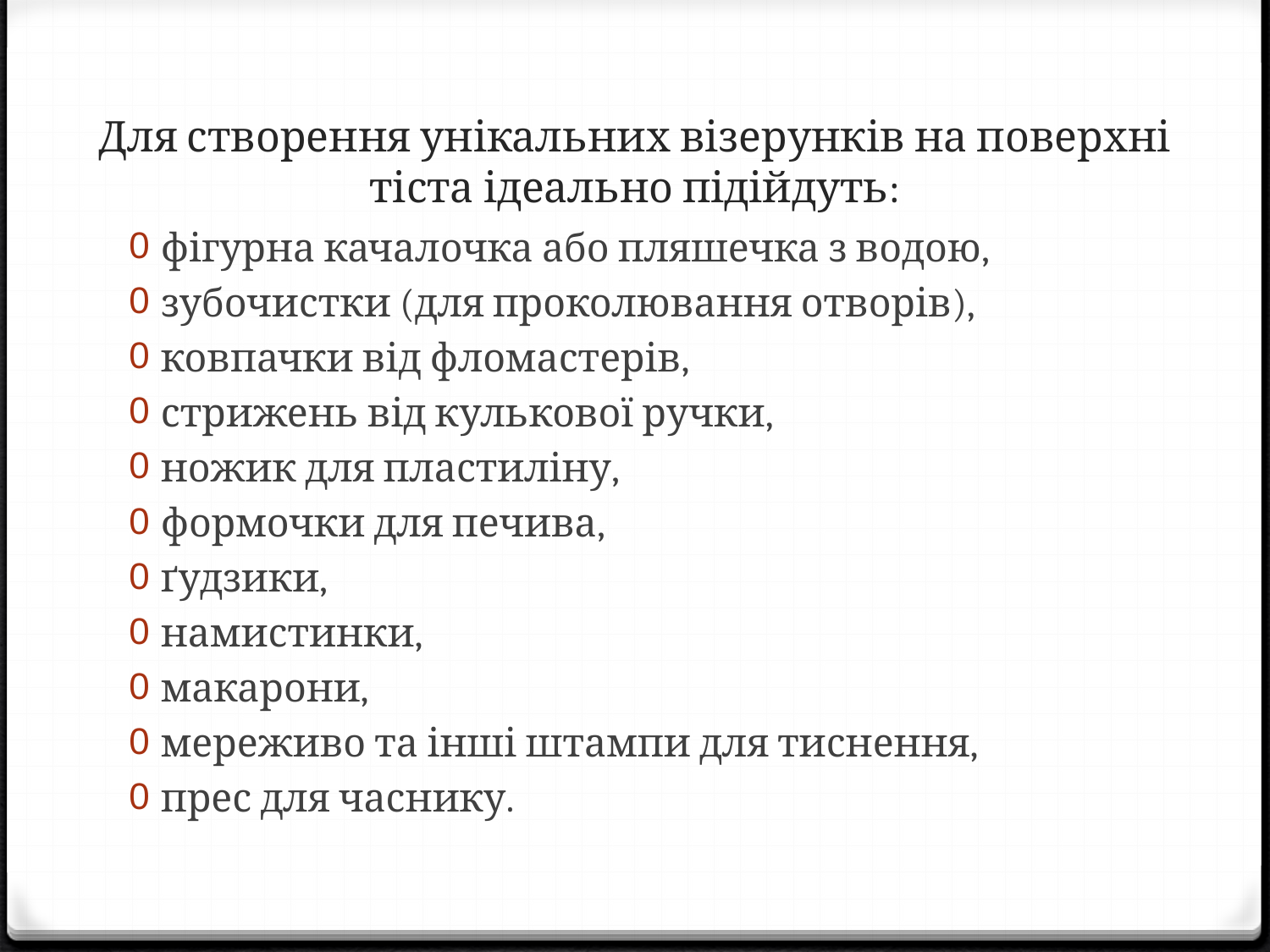

# Для створення унікальних візерунків на поверхні тіста ідеально підійдуть:
фігурна качалочка або пляшечка з водою,
зубочистки (для проколювання отворів),
ковпачки від фломастерів,
стрижень від кулькової ручки,
ножик для пластиліну,
формочки для печива,
ґудзики,
намистинки,
макарони,
мереживо та інші штампи для тиснення,
прес для часнику.